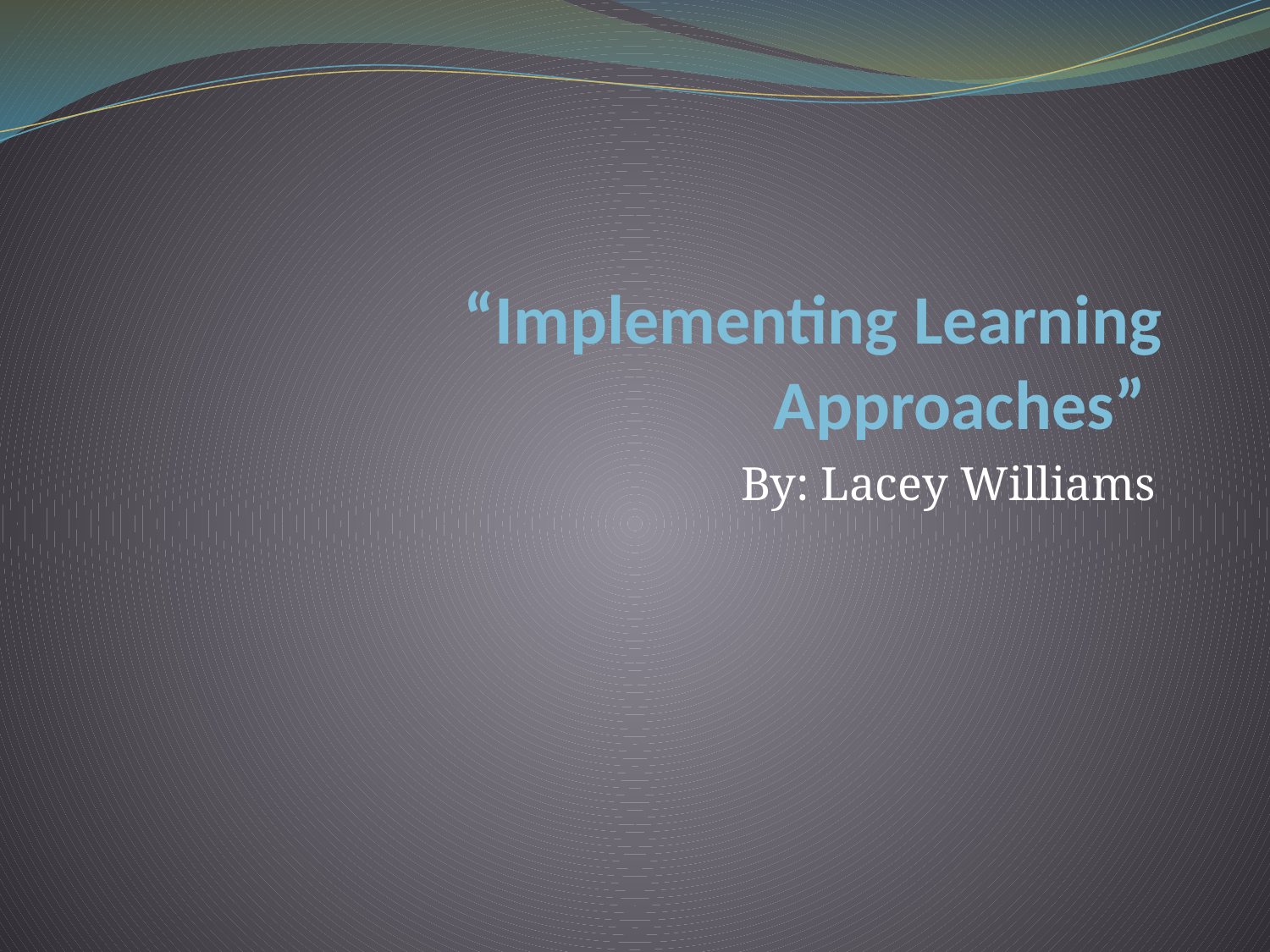

# “Implementing Learning Approaches”
By: Lacey Williams